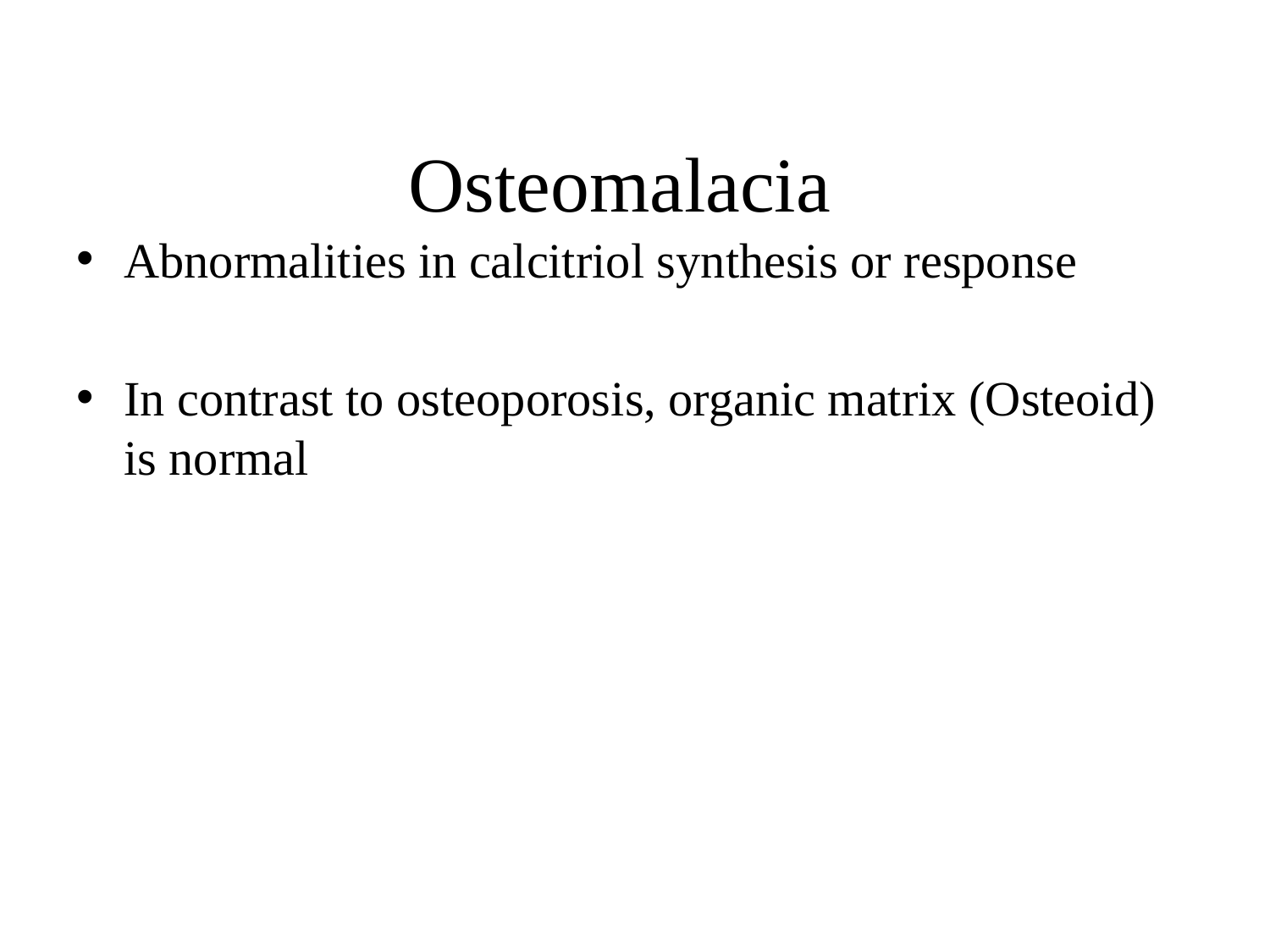

# Osteomalacia
Abnormalities in calcitriol synthesis or response

In contrast to osteoporosis, organic matrix (Osteoid) is normal